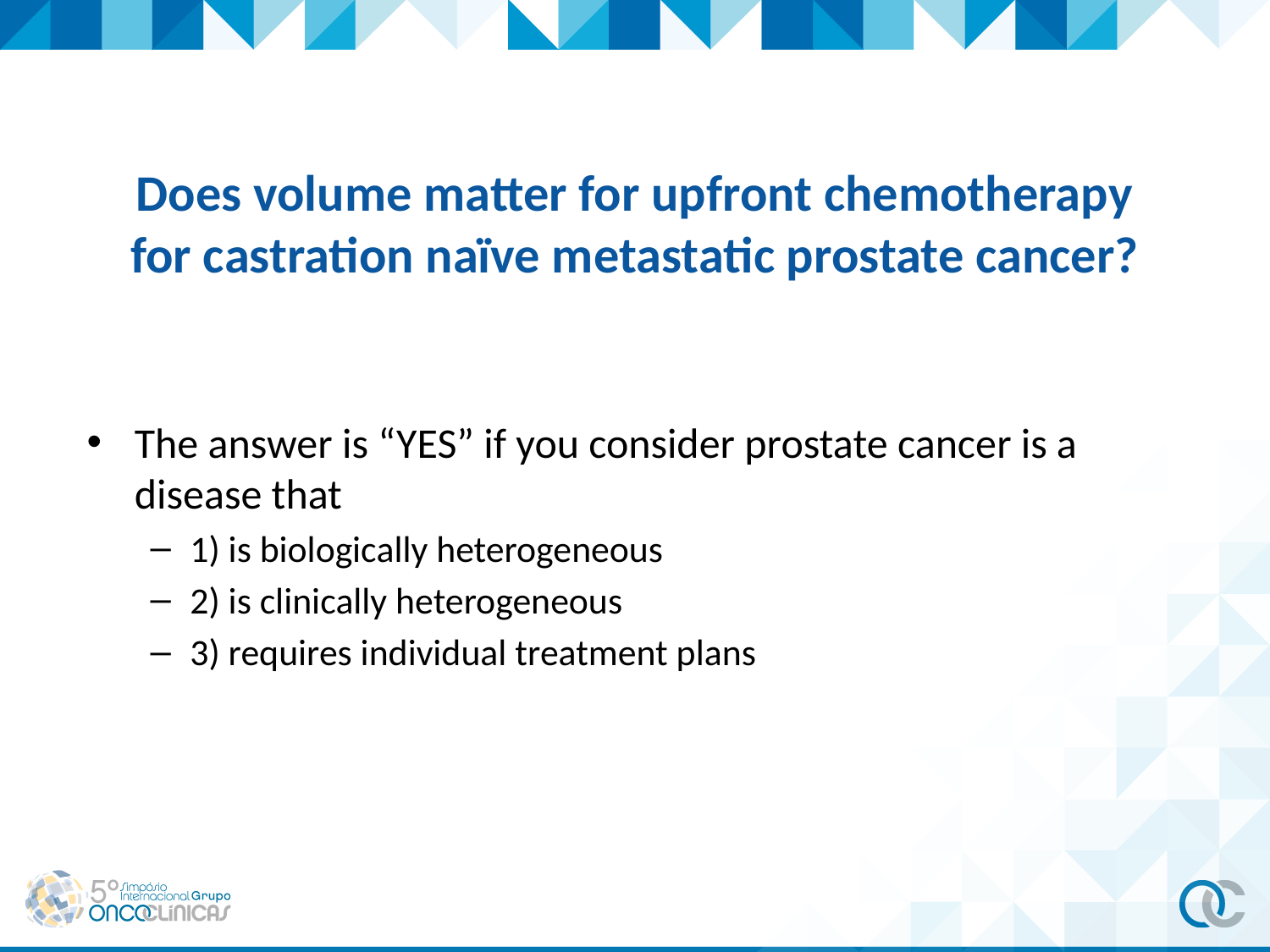

# Does volume matter for upfront chemotherapy for castration naïve metastatic prostate cancer?
The answer is “YES” if you consider prostate cancer is a disease that
1) is biologically heterogeneous
2) is clinically heterogeneous
3) requires individual treatment plans